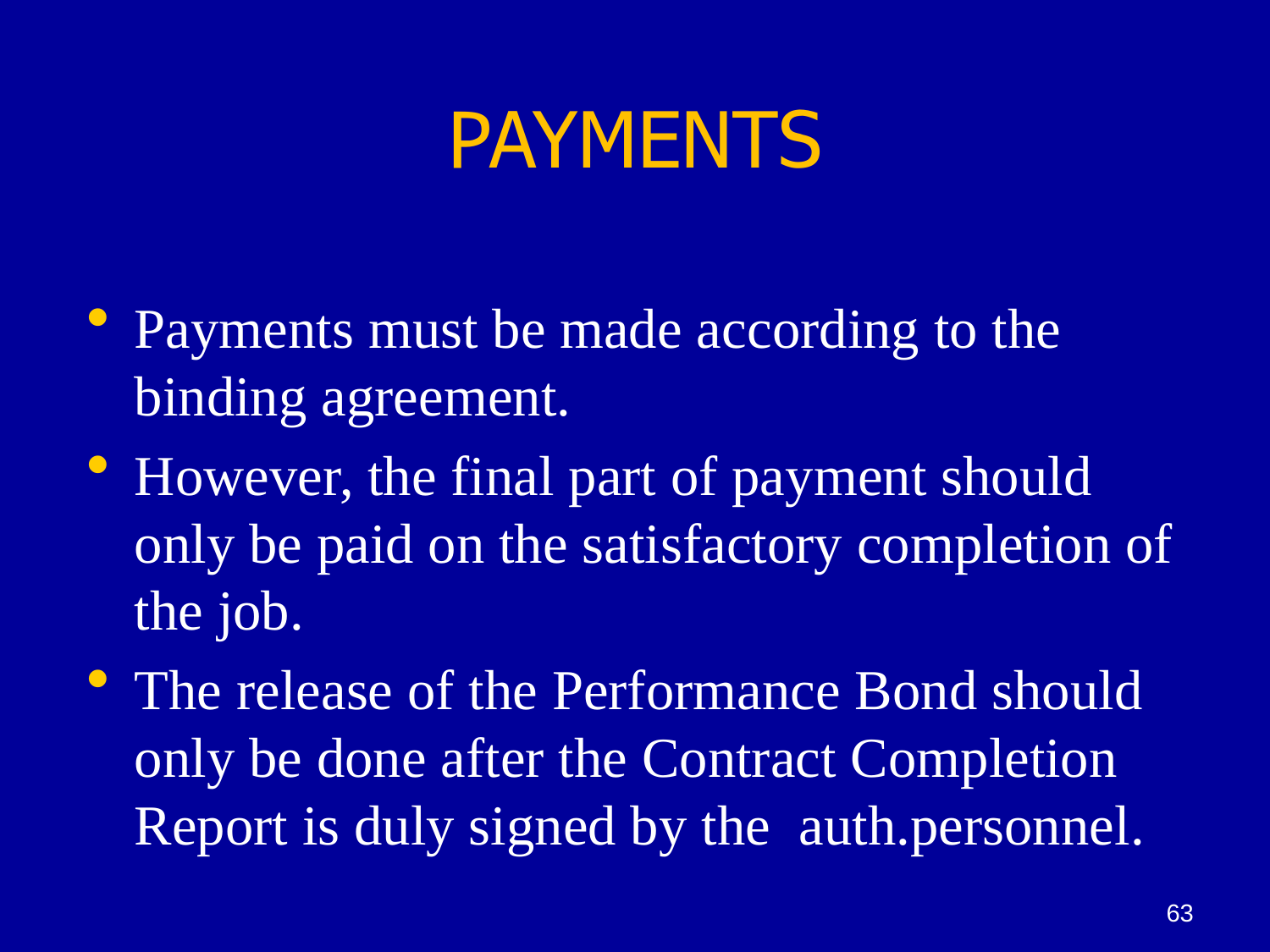

# PAYMENTS
Payments must be made according to the binding agreement.
However, the final part of payment should only be paid on the satisfactory completion of the job.
The release of the Performance Bond should only be done after the Contract Completion Report is duly signed by the  auth.personnel.
63